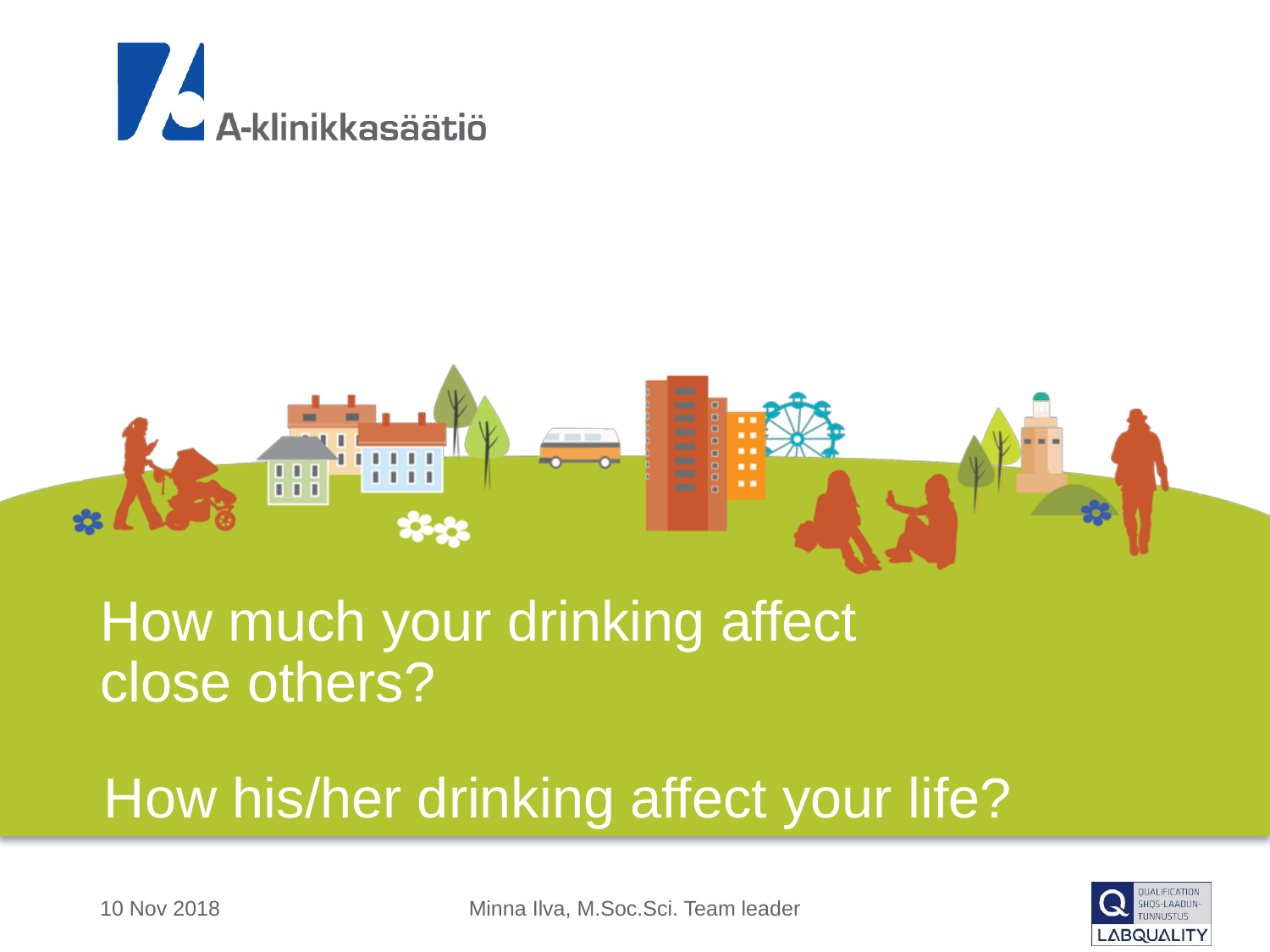

# How much your drinking affect close others?
How his/her drinking affect your life?
10 Nov 2018
Minna Ilva, M.Soc.Sci. Team leader